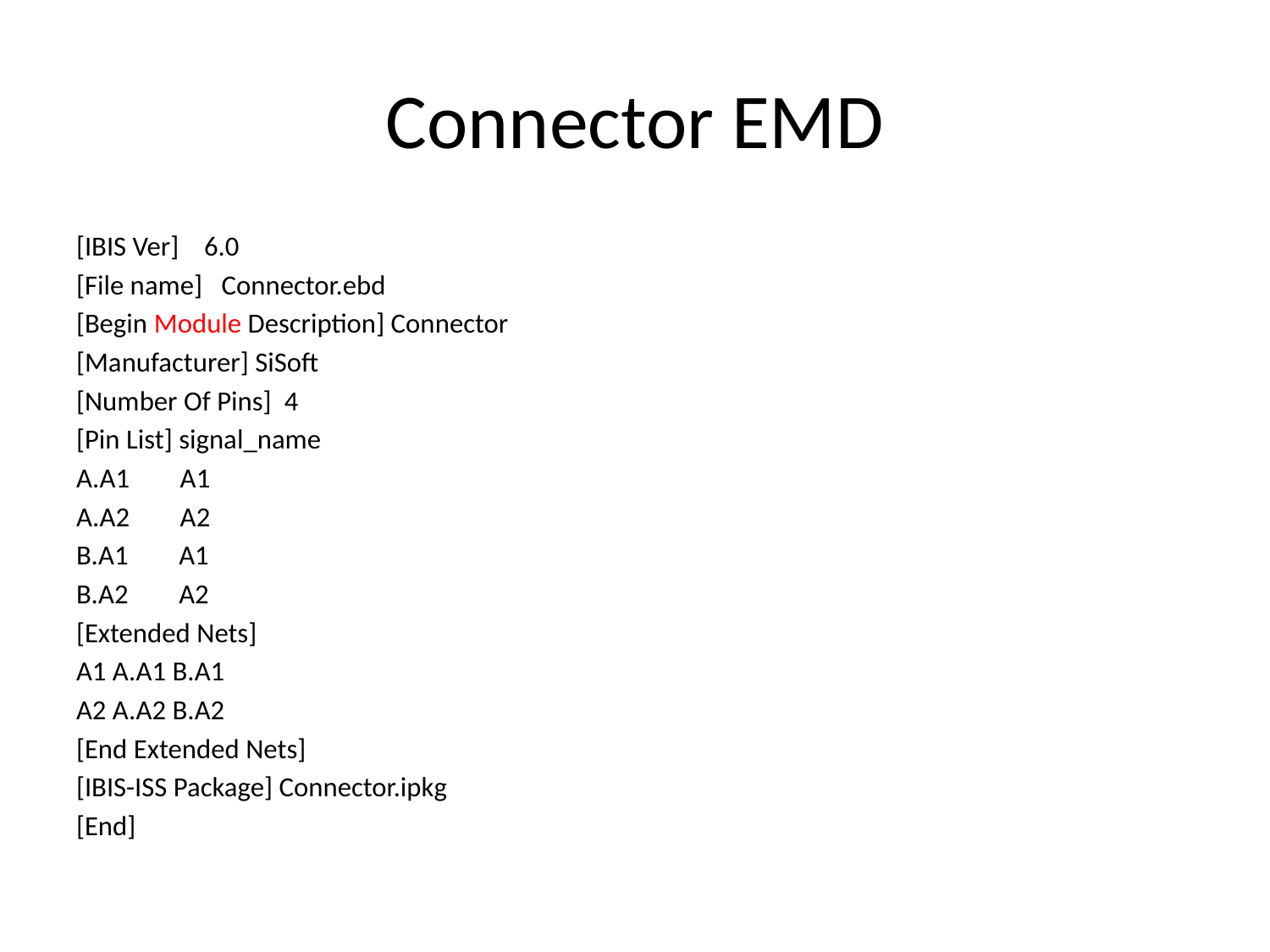

# Connector EMD
[IBIS Ver]    6.0
[File name]   Connector.ebd
[Begin Module Description] Connector
[Manufacturer] SiSoft
[Number Of Pins]  4
[Pin List] signal_name
A.A1        A1
A.A2        A2
B.A1        A1
B.A2        A2
[Extended Nets]
A1 A.A1 B.A1
A2 A.A2 B.A2
[End Extended Nets]
[IBIS-ISS Package] Connector.ipkg
[End]